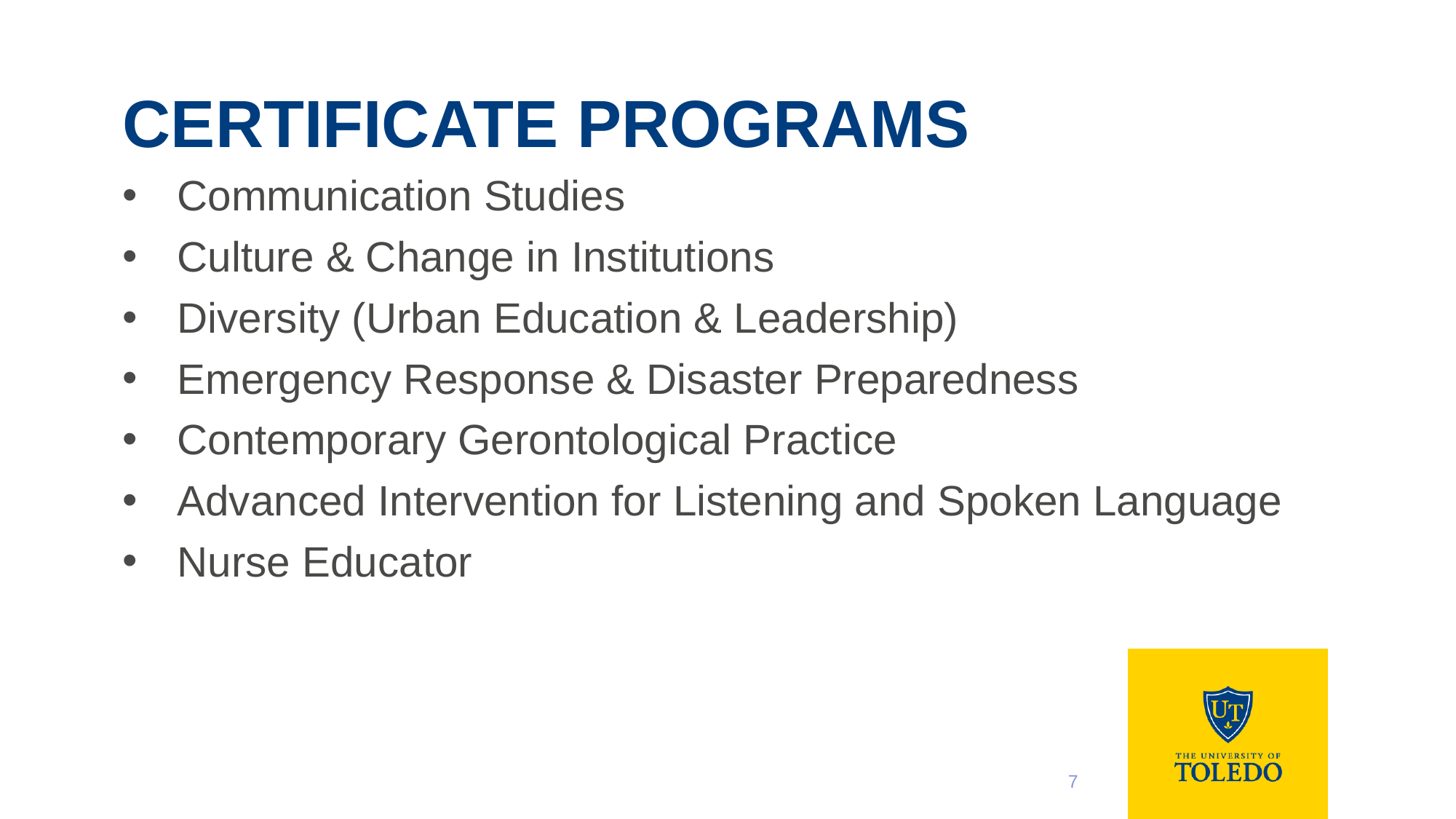

# Certificate programs
Communication Studies
Culture & Change in Institutions
Diversity (Urban Education & Leadership)
Emergency Response & Disaster Preparedness
Contemporary Gerontological Practice
Advanced Intervention for Listening and Spoken Language
Nurse Educator

7